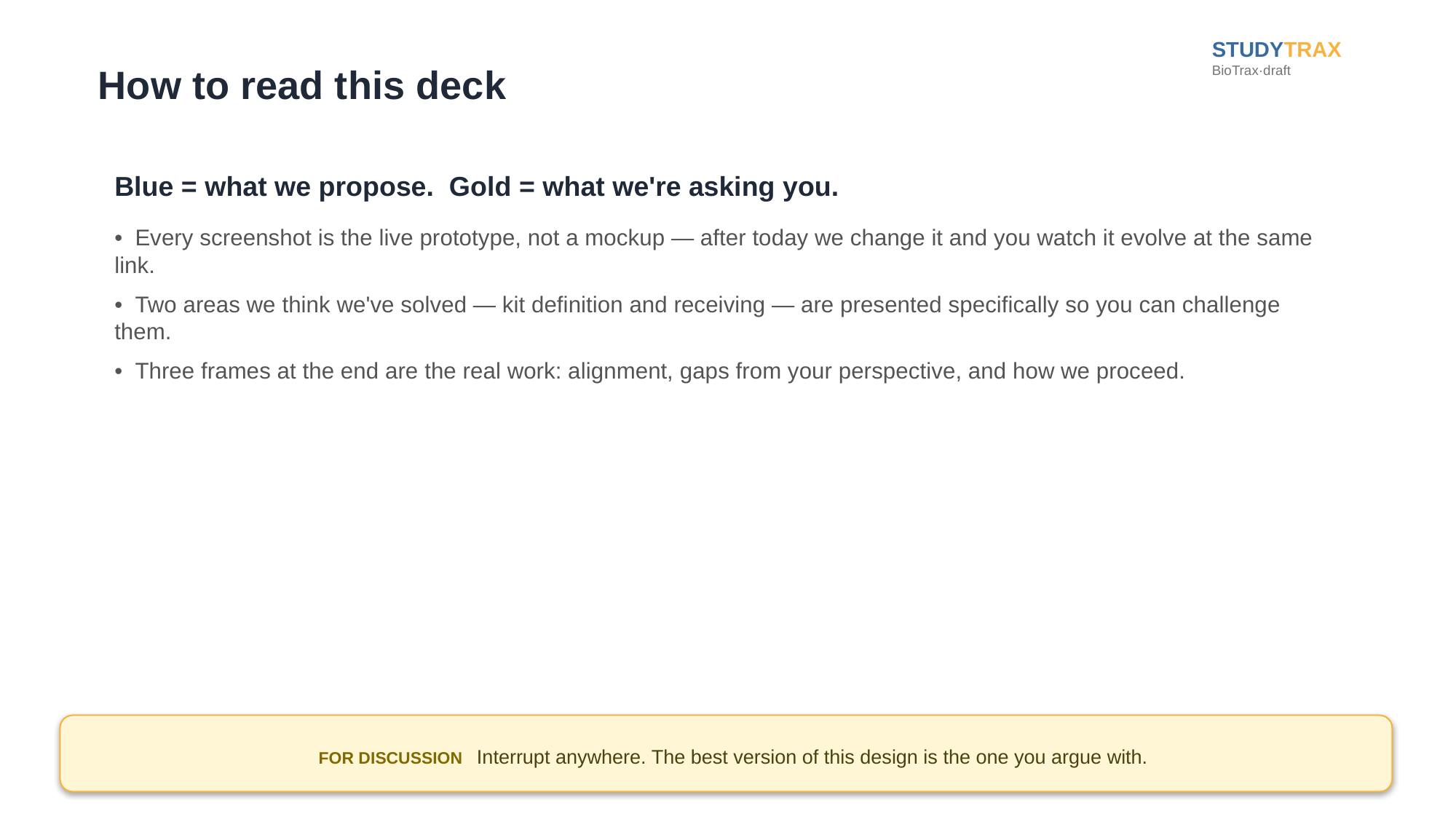

STUDYTRAX  BioTrax·draft
How to read this deck
Blue = what we propose.  Gold = what we're asking you.
•  Every screenshot is the live prototype, not a mockup — after today we change it and you watch it evolve at the same link.
•  Two areas we think we've solved — kit definition and receiving — are presented specifically so you can challenge them.
•  Three frames at the end are the real work: alignment, gaps from your perspective, and how we proceed.
FOR DISCUSSION   Interrupt anywhere. The best version of this design is the one you argue with.